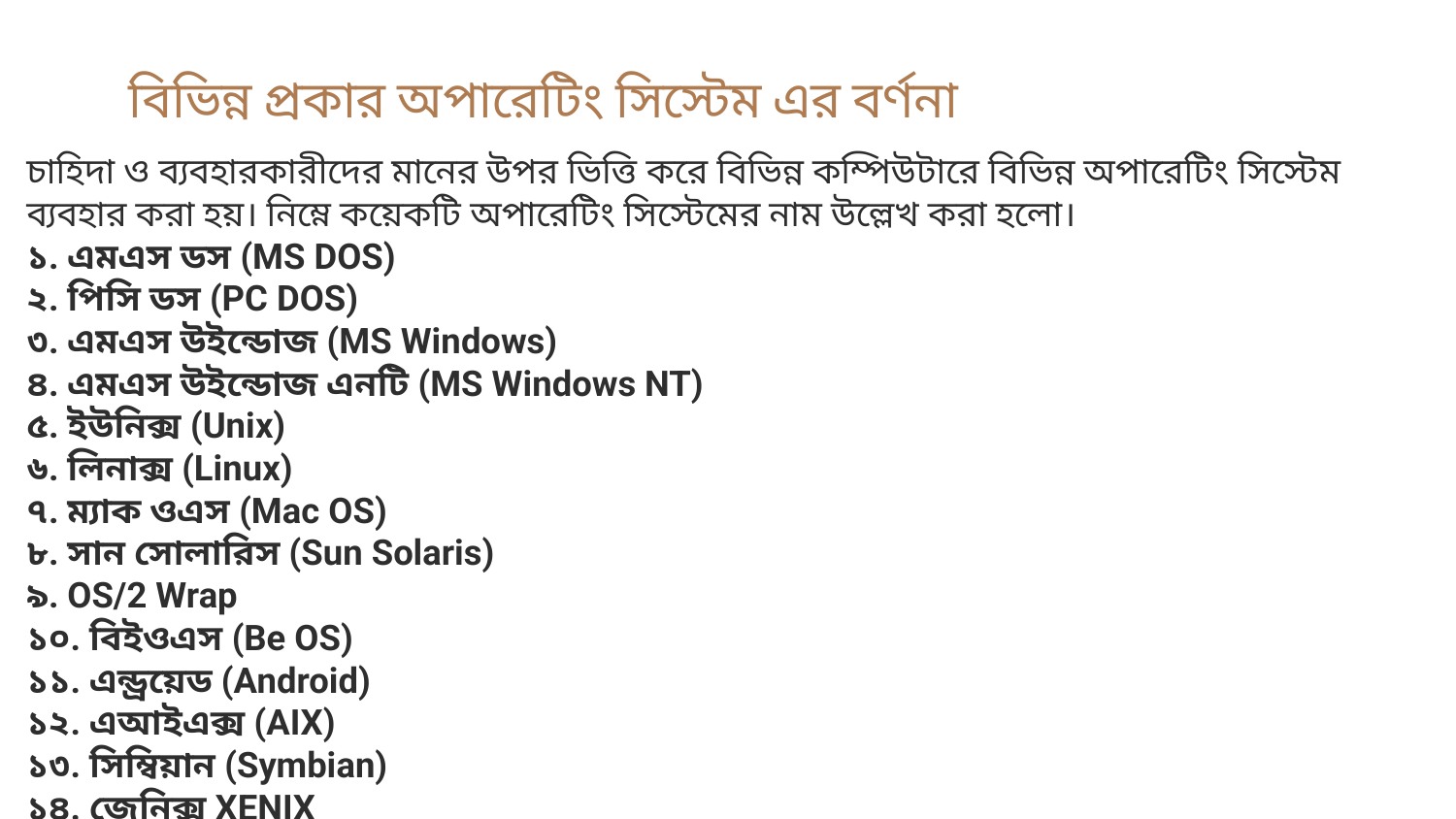

বিভিন্ন প্রকার অপারেটিং সিস্টেম এর বর্ণনা
চাহিদা ও ব্যবহারকারীদের মানের উপর ভিত্তি করে বিভিন্ন কম্পিউটারে বিভিন্ন অপারেটিং সিস্টেম ব্যবহার করা হয়। নিম্নে কয়েকটি অপারেটিং সিস্টেমের নাম উল্লেখ করা হলাে।
১. এমএস ডস (MS DOS)
২. পিসি ডস (PC DOS)
৩. এমএস উইন্ডােজ (MS Windows)
৪. এমএস উইন্ডােজ এনটি (MS Windows NT)
৫. ইউনিক্স (Unix)
৬. লিনাক্স (Linux)
৭. ম্যাক ওএস (Mac OS)
৮. সান সােলারিস (Sun Solaris)
৯. OS/2 Wrap
১০. বিইওএস (Be OS)
১১. এন্ড্রয়েড (Android)
১২. এআইএক্স (AIX)
১৩. সিম্বিয়ান (Symbian)
১৪. জেনিক্স XENIX